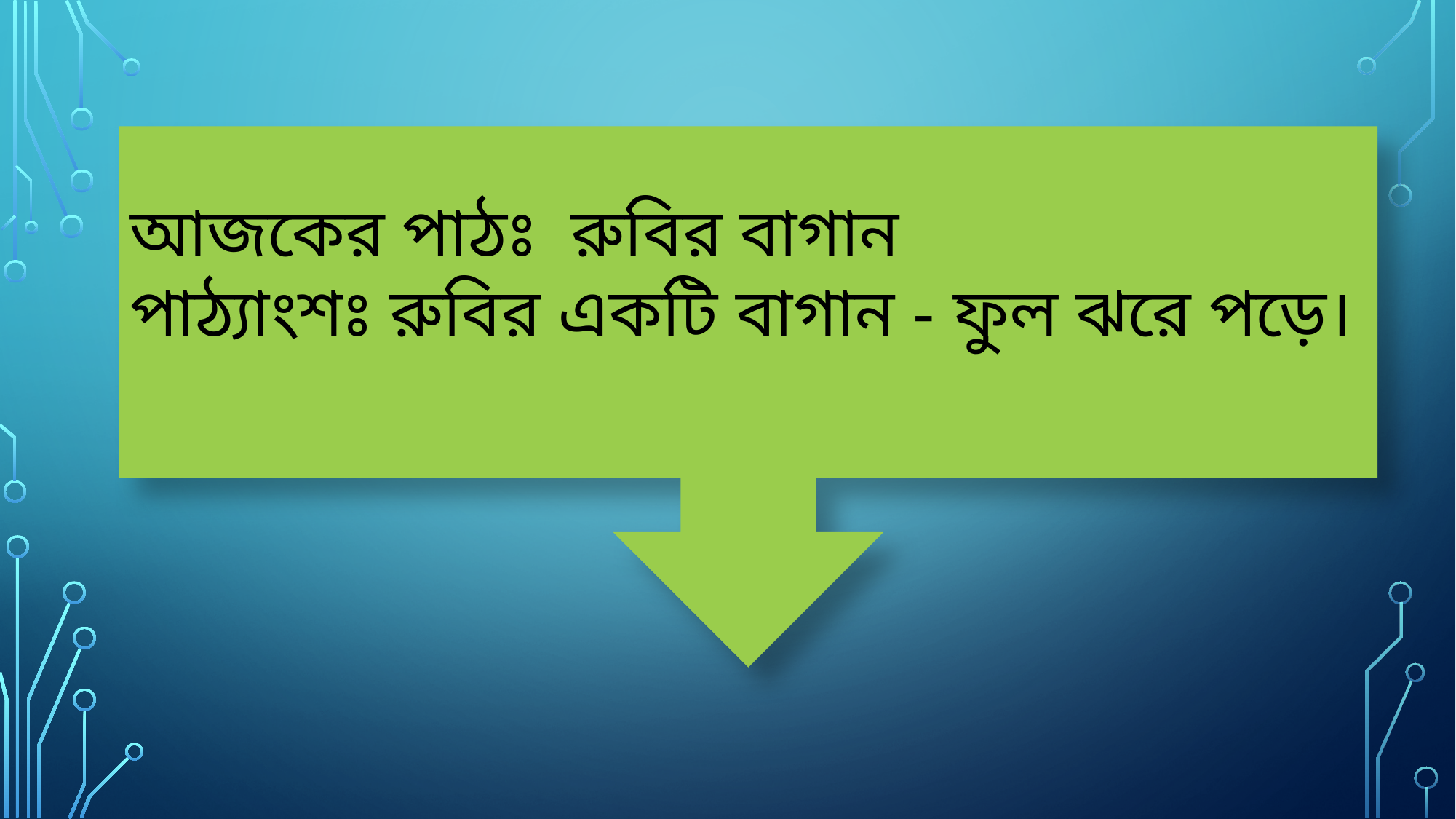

আজকের পাঠঃ  রুবির বাগান
পাঠ্যাংশঃ রুবির একটি বাগান - ফুল ঝরে পড়ে।